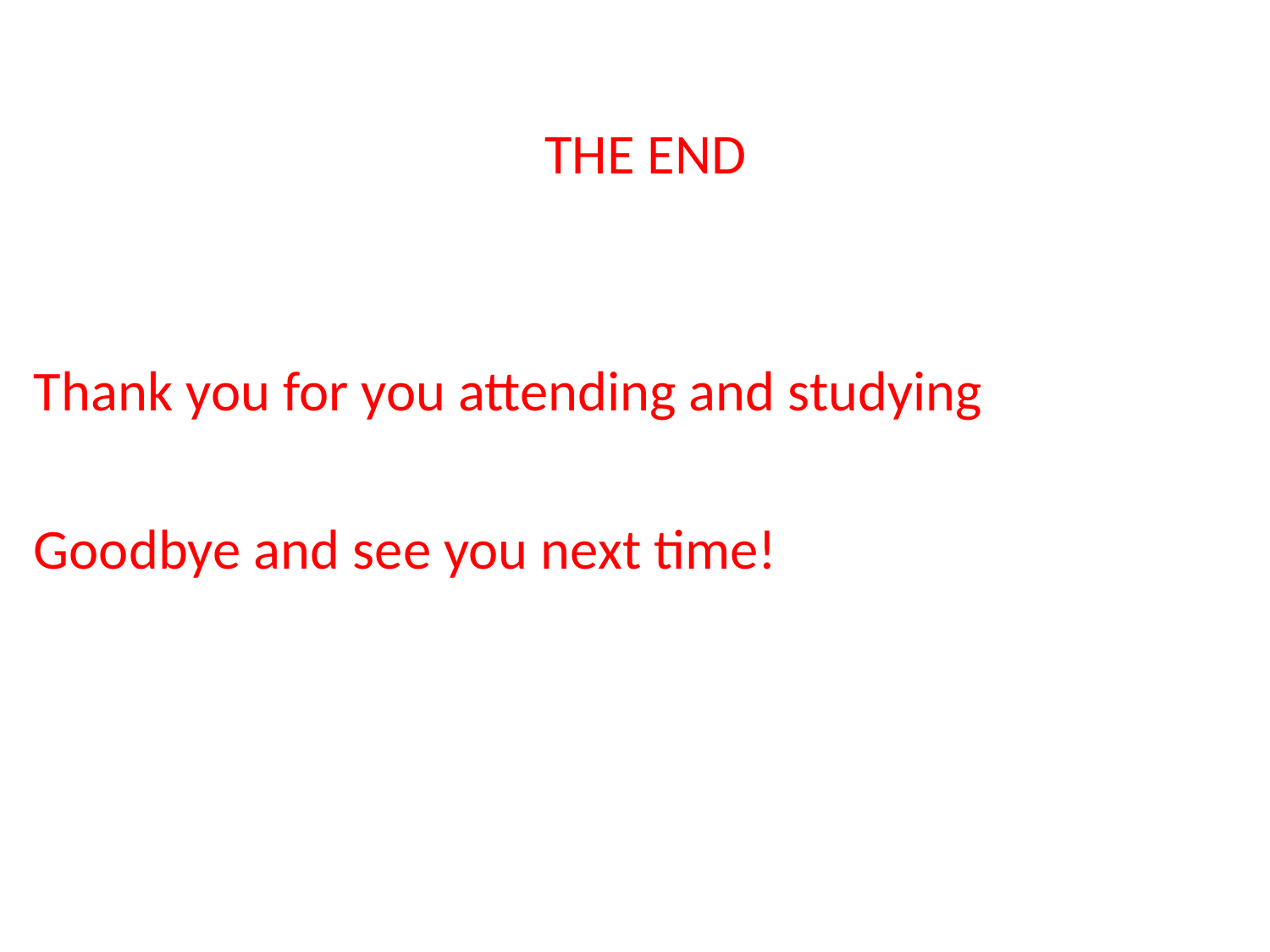

THE END

Thank you for you attending and studying

Goodbye and see you next time!